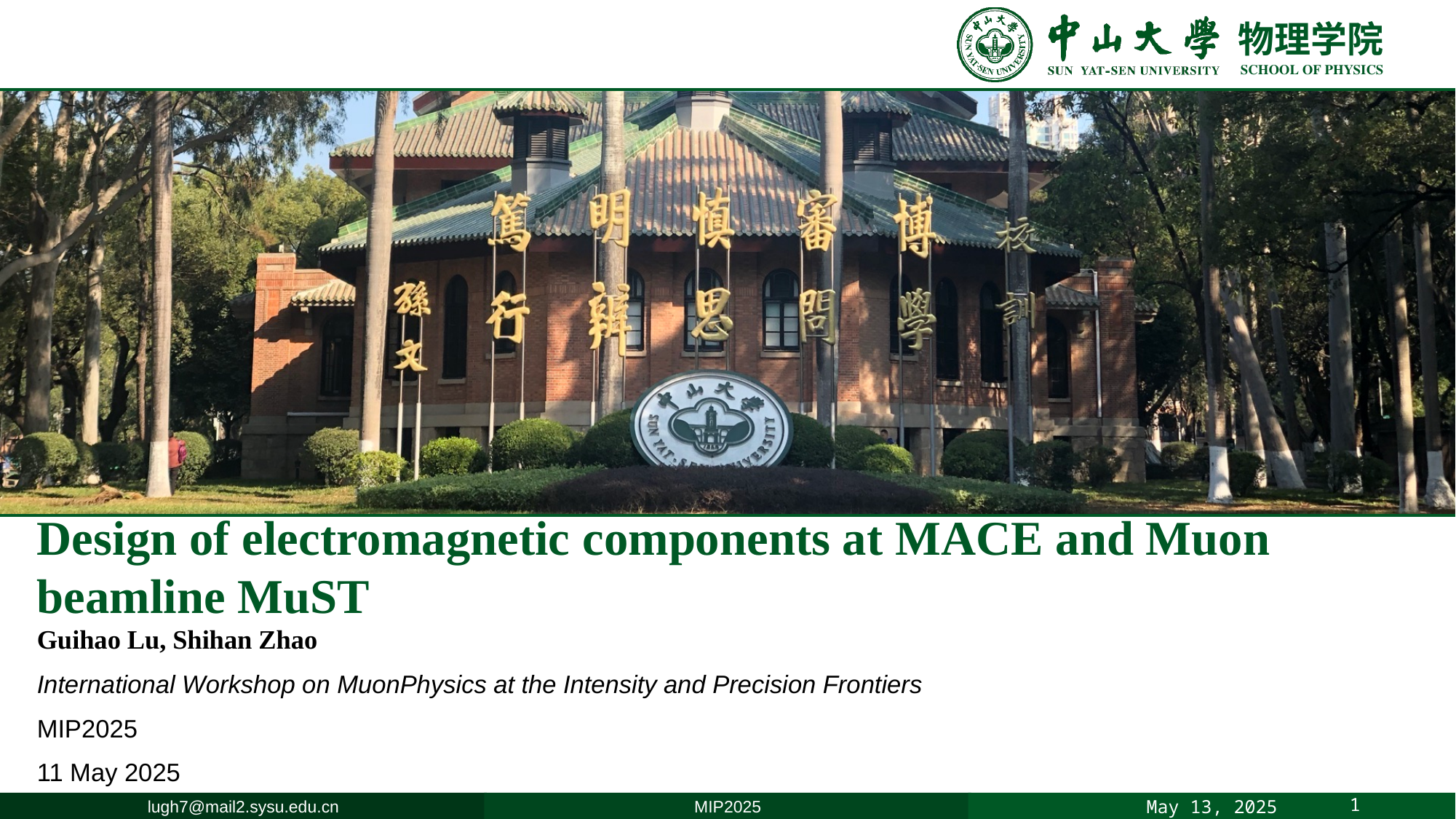

# Design of electromagnetic components at MACE and Muon beamline MuST
Guihao Lu, Shihan Zhao
International Workshop on MuonPhysics at the Intensity and Precision Frontiers
MIP2025
11 May 2025